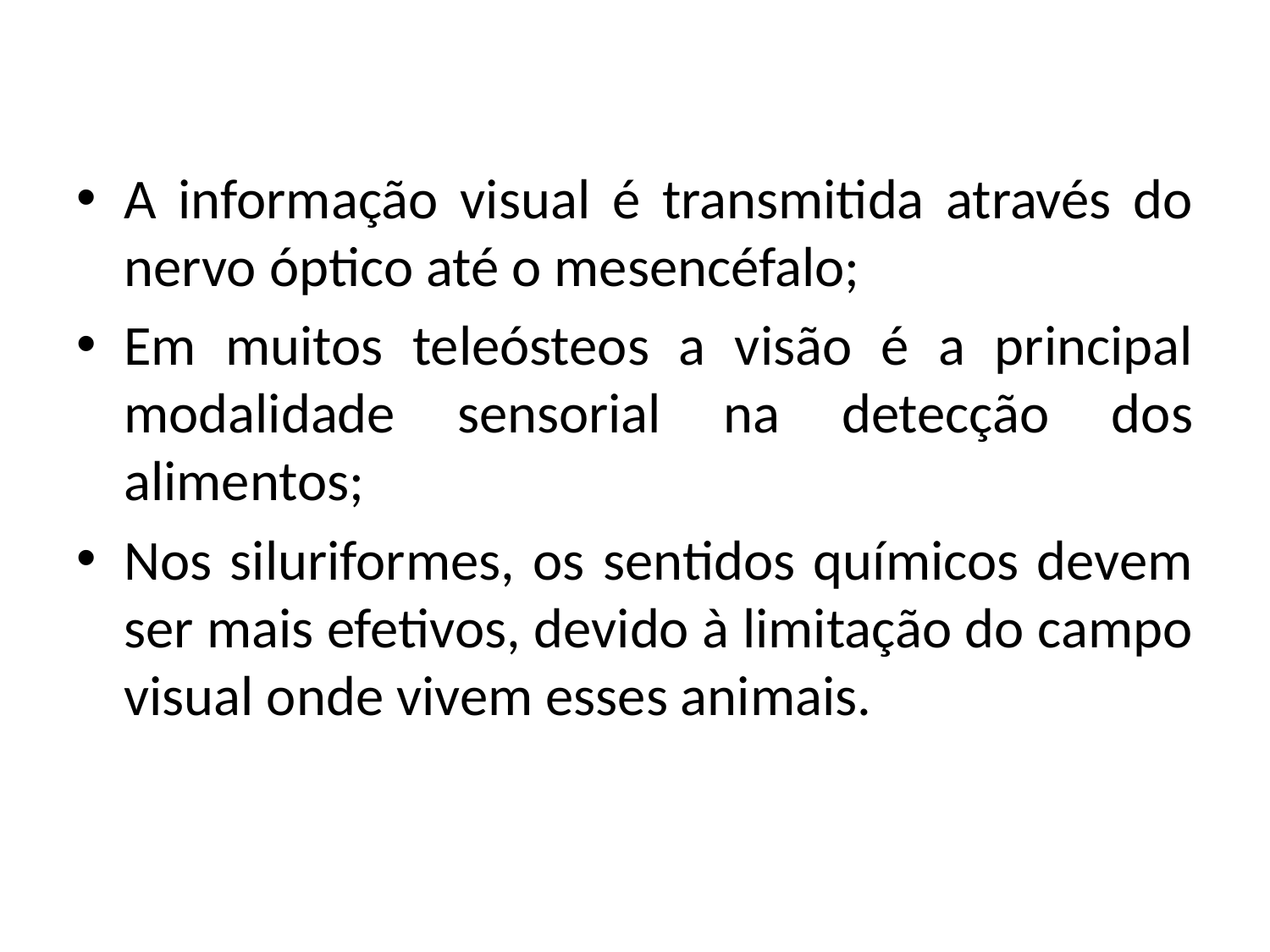

A informação visual é transmitida através do nervo óptico até o mesencéfalo;
Em muitos teleósteos a visão é a principal modalidade sensorial na detecção dos alimentos;
Nos siluriformes, os sentidos químicos devem ser mais efetivos, devido à limitação do campo visual onde vivem esses animais.